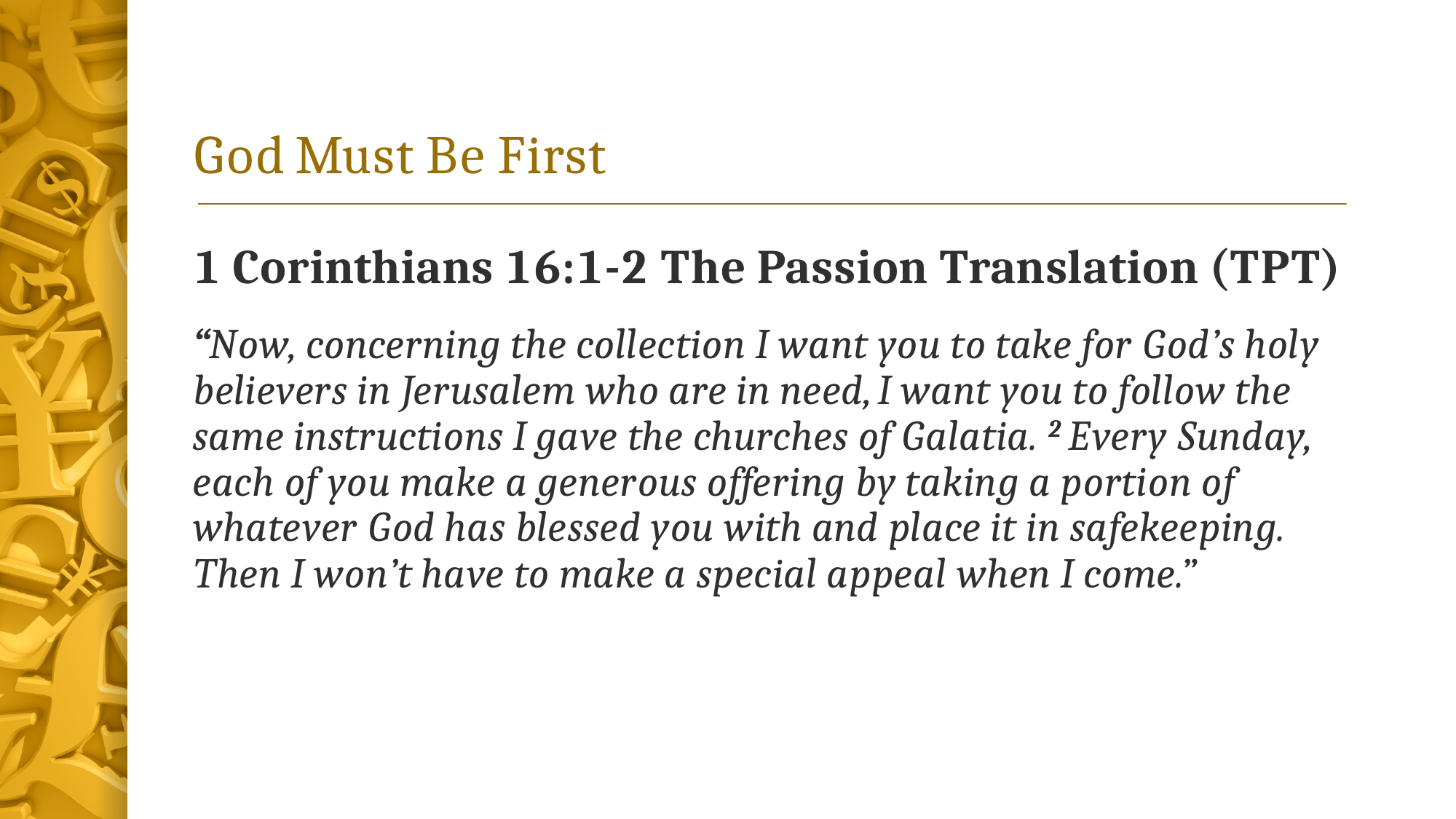

# God Must Be First
1 Corinthians 16:1-2 The Passion Translation (TPT)
“Now, concerning the collection I want you to take for God’s holy believers in Jerusalem who are in need, I want you to follow the same instructions I gave the churches of Galatia. 2 Every Sunday, each of you make a generous offering by taking a portion of whatever God has blessed you with and place it in safekeeping. Then I won’t have to make a special appeal when I come.”